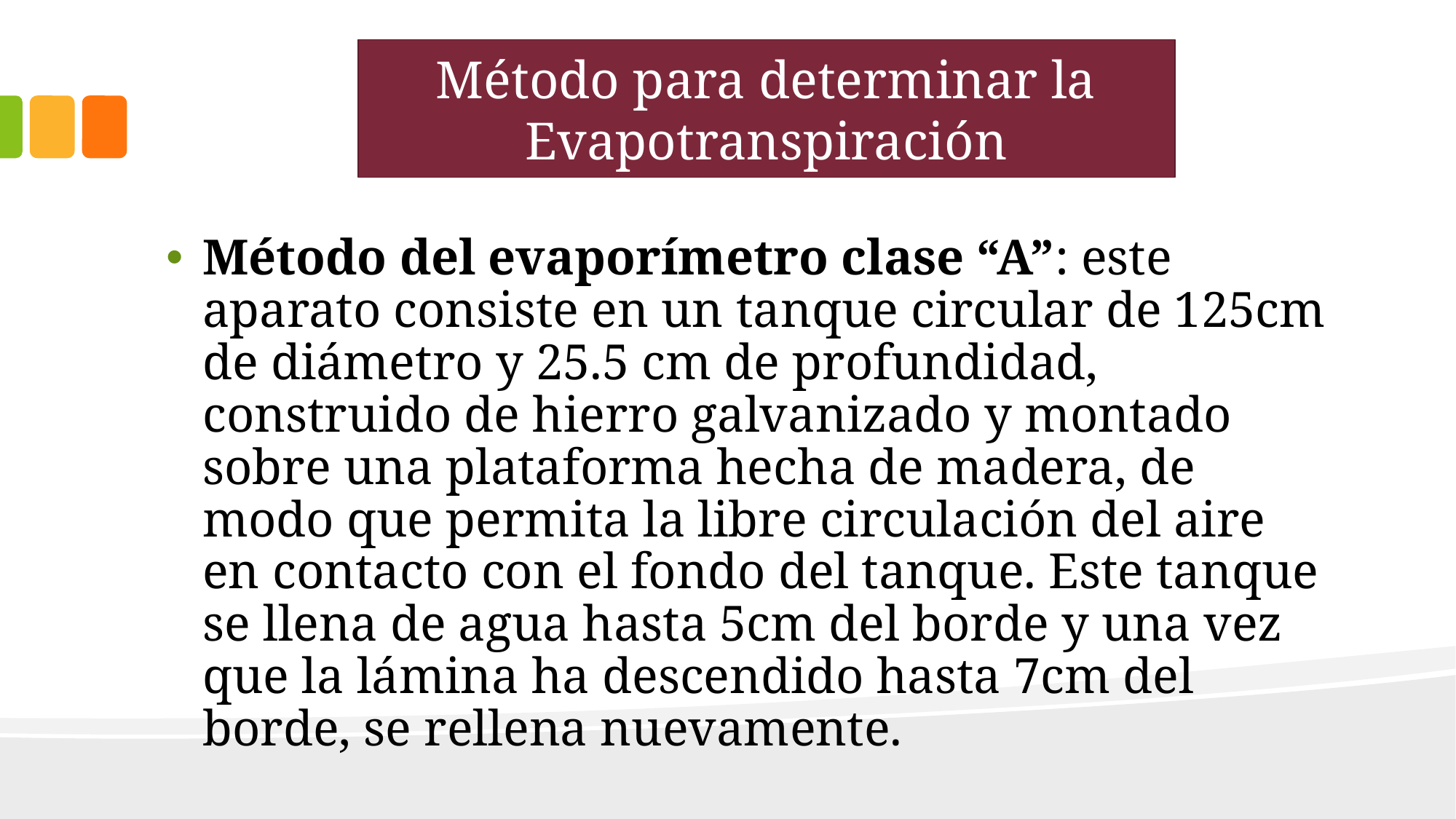

# Método para determinar la Evapotranspiración
Método del evaporímetro clase “A”: este aparato consiste en un tanque circular de 125cm de diámetro y 25.5 cm de profundidad, construido de hierro galvanizado y montado sobre una plataforma hecha de madera, de modo que permita la libre circulación del aire en contacto con el fondo del tanque. Este tanque se llena de agua hasta 5cm del borde y una vez que la lámina ha descendido hasta 7cm del borde, se rellena nuevamente.